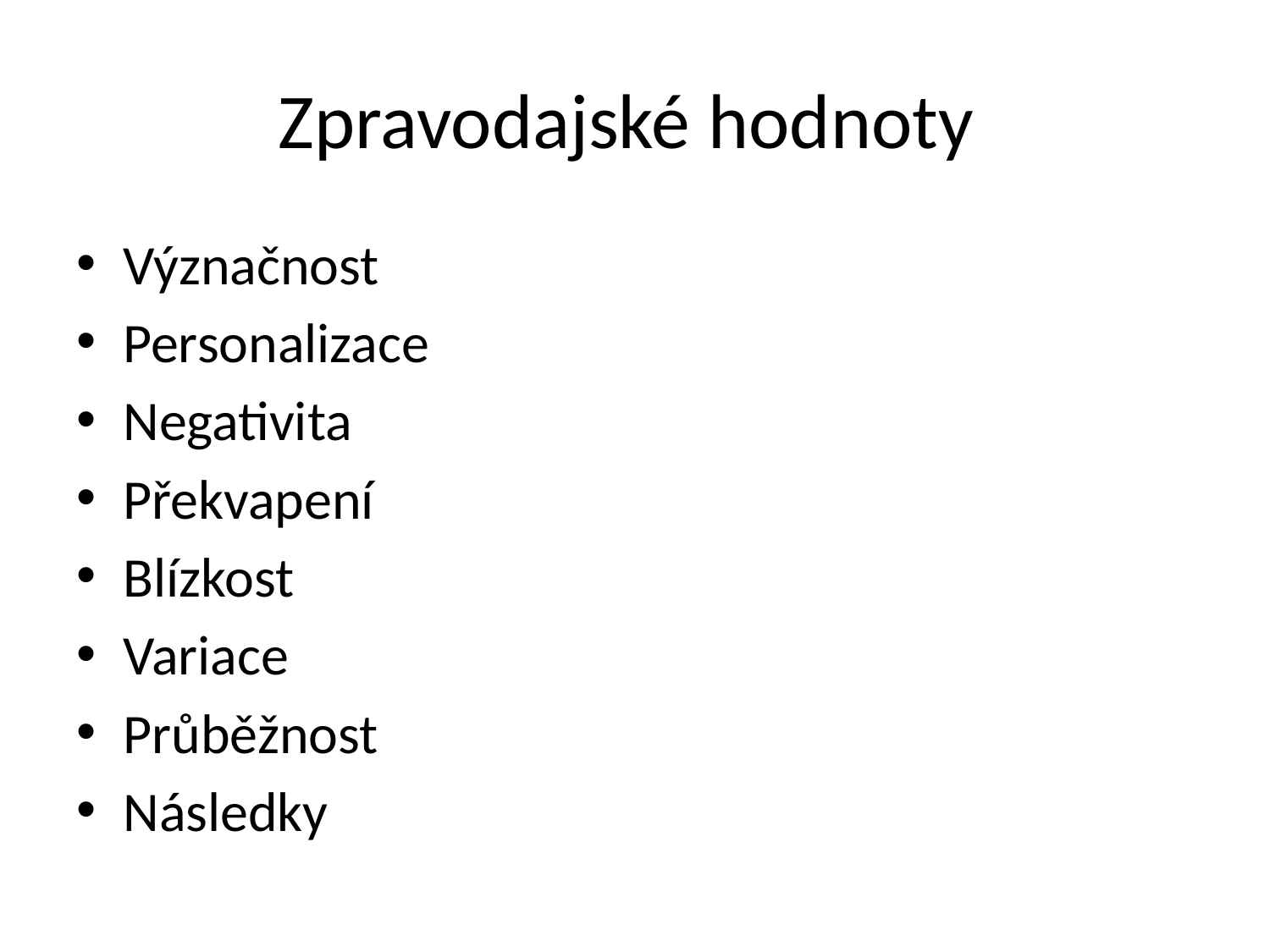

# Zpravodajské hodnoty
Význačnost
Personalizace
Negativita
Překvapení
Blízkost
Variace
Průběžnost
Následky